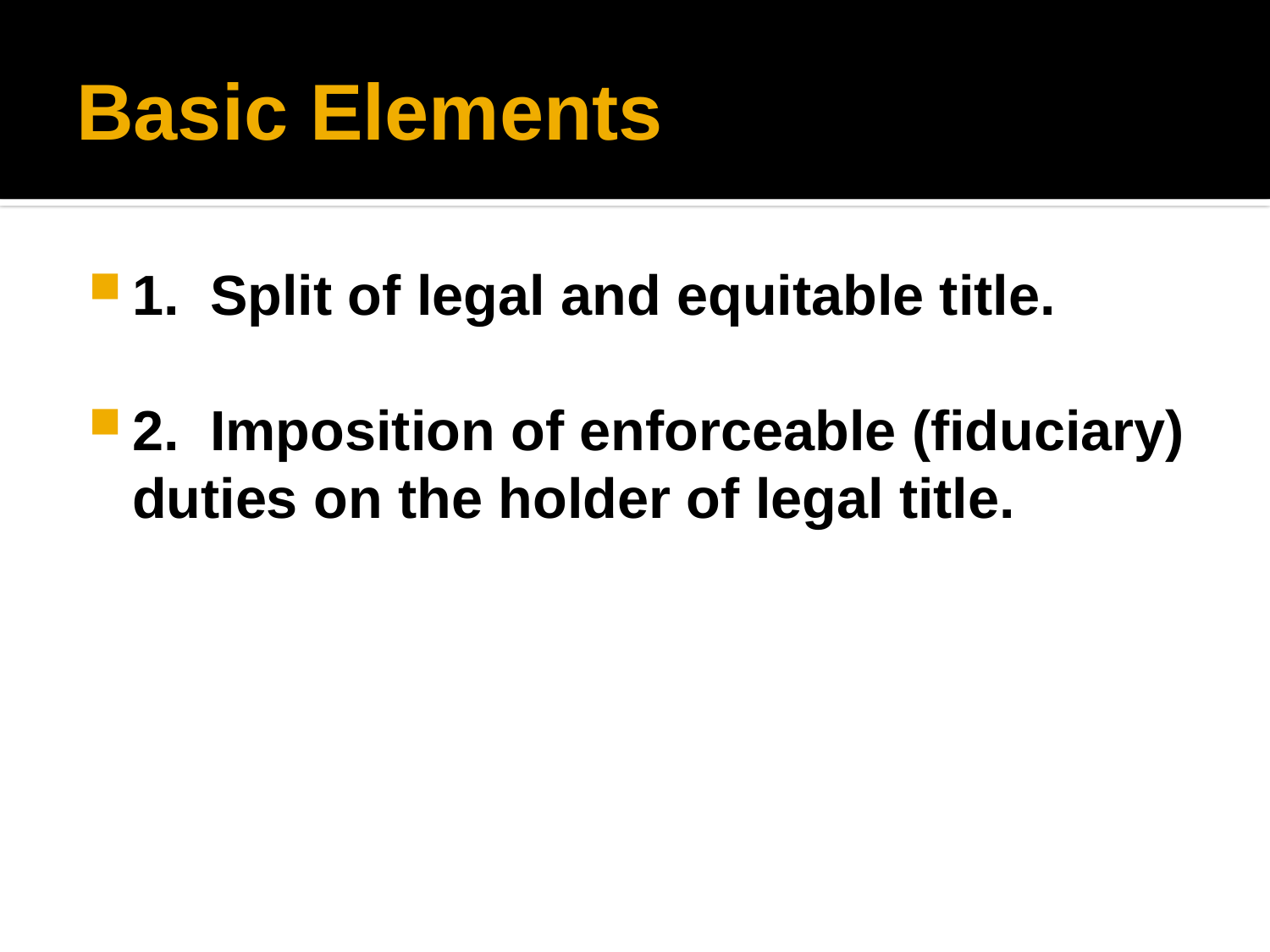

# Basic Elements
1.  Split of legal and equitable title.

2.  Imposition of enforceable (fiduciary) duties on the holder of legal title.